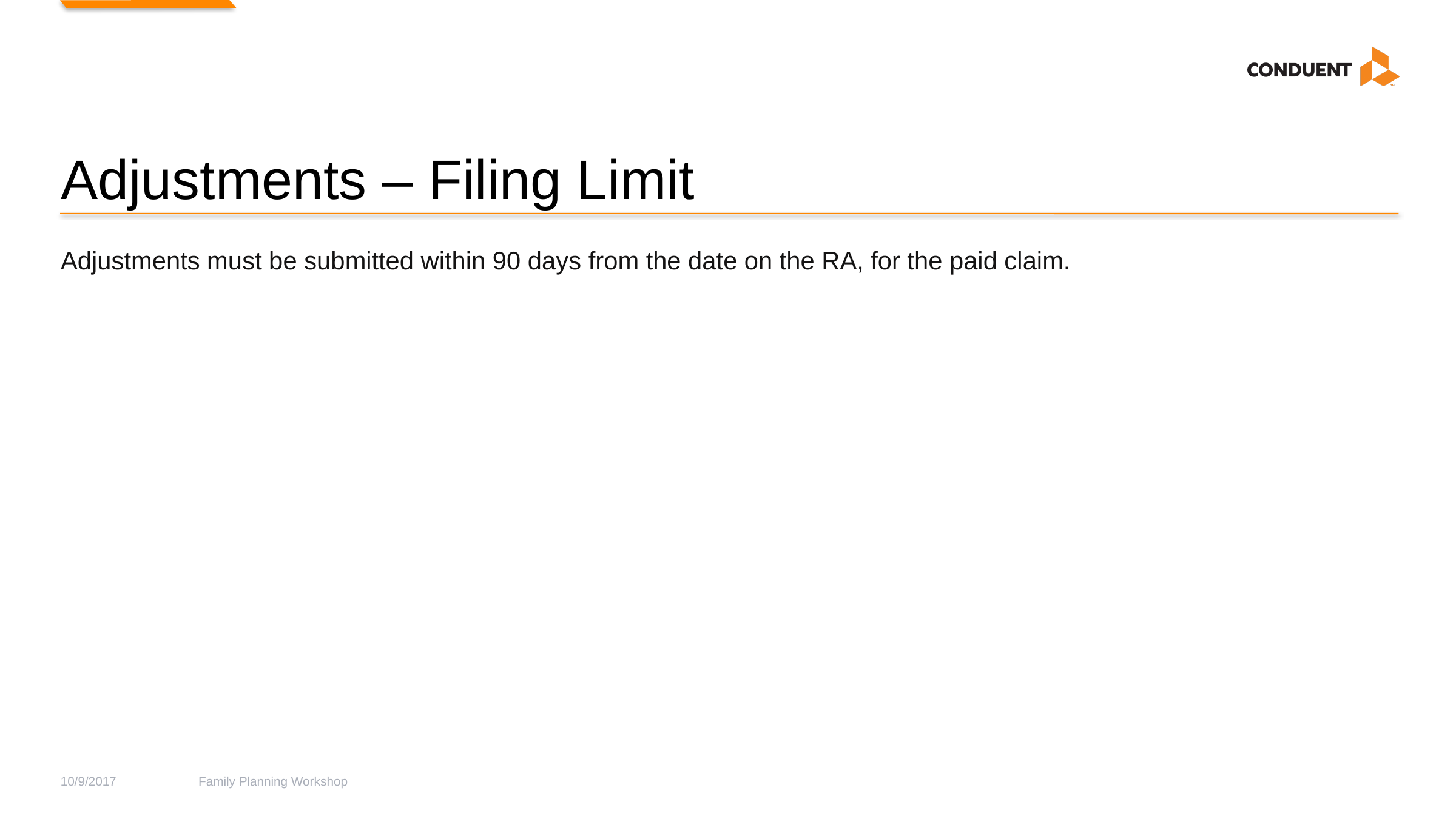

# Adjustments – Filing Limit
Adjustments must be submitted within 90 days from the date on the RA, for the paid claim.
10/9/2017
Family Planning Workshop